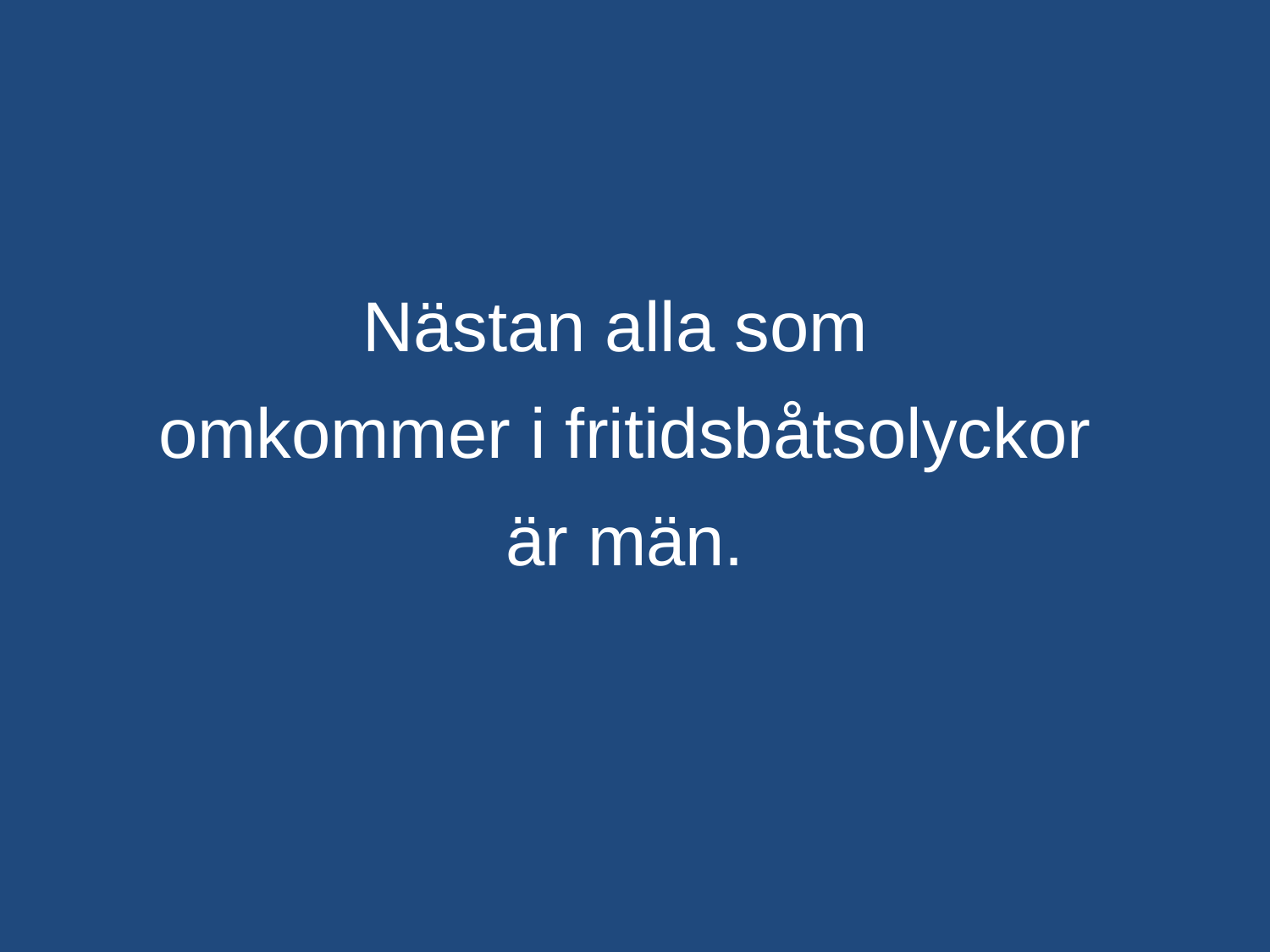

#
Nästan alla som
omkommer i fritidsbåtsolyckor
är män.